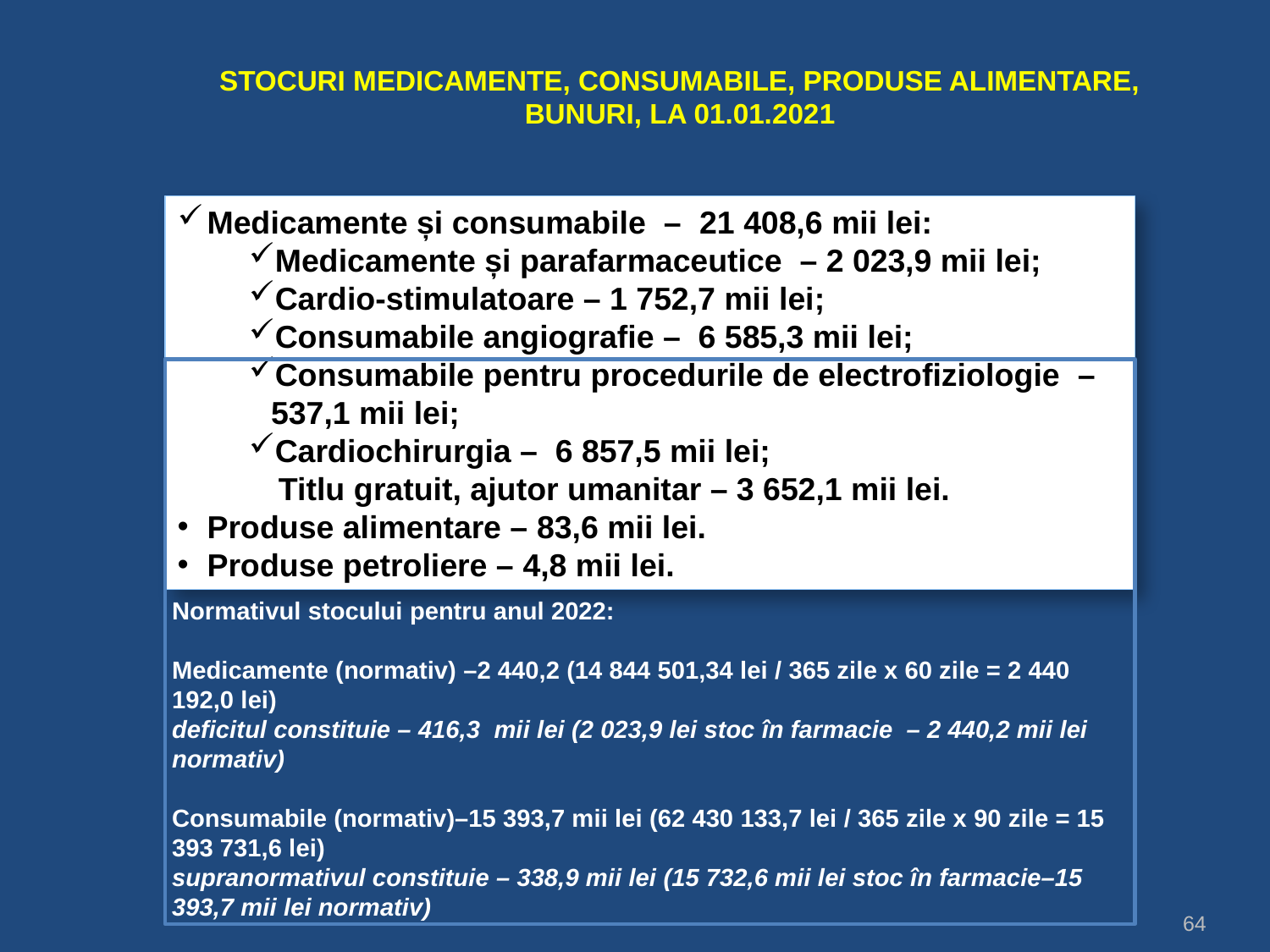

STOCURI MEDICAMENTE, CONSUMABILE, PRODUSE ALIMENTARE, BUNURI, LA 01.01.2021
Medicamente și consumabile  –  21 408,6 mii lei:
Medicamente și parafarmaceutice  – 2 023,9 mii lei;
Cardio-stimulatoare – 1 752,7 mii lei;
Consumabile angiografie –  6 585,3 mii lei;
Consumabile pentru procedurile de electrofiziologie  – 537,1 mii lei;
Cardiochirurgia –  6 857,5 mii lei;
Titlu gratuit, ajutor umanitar – 3 652,1 mii lei.
Produse alimentare – 83,6 mii lei.
Produse petroliere – 4,8 mii lei.

Normativul stocului pentru anul 2022:

Medicamente (normativ) –2 440,2 (14 844 501,34 lei / 365 zile x 60 zile = 2 440 192,0 lei)
deficitul constituie – 416,3  mii lei (2 023,9 lei stoc în farmacie  – 2 440,2 mii lei normativ)

Consumabile (normativ)–15 393,7 mii lei (62 430 133,7 lei / 365 zile x 90 zile = 15 393 731,6 lei)
supranormativul constituie – 338,9 mii lei (15 732,6 mii lei stoc în farmacie–15 393,7 mii lei normativ)
64